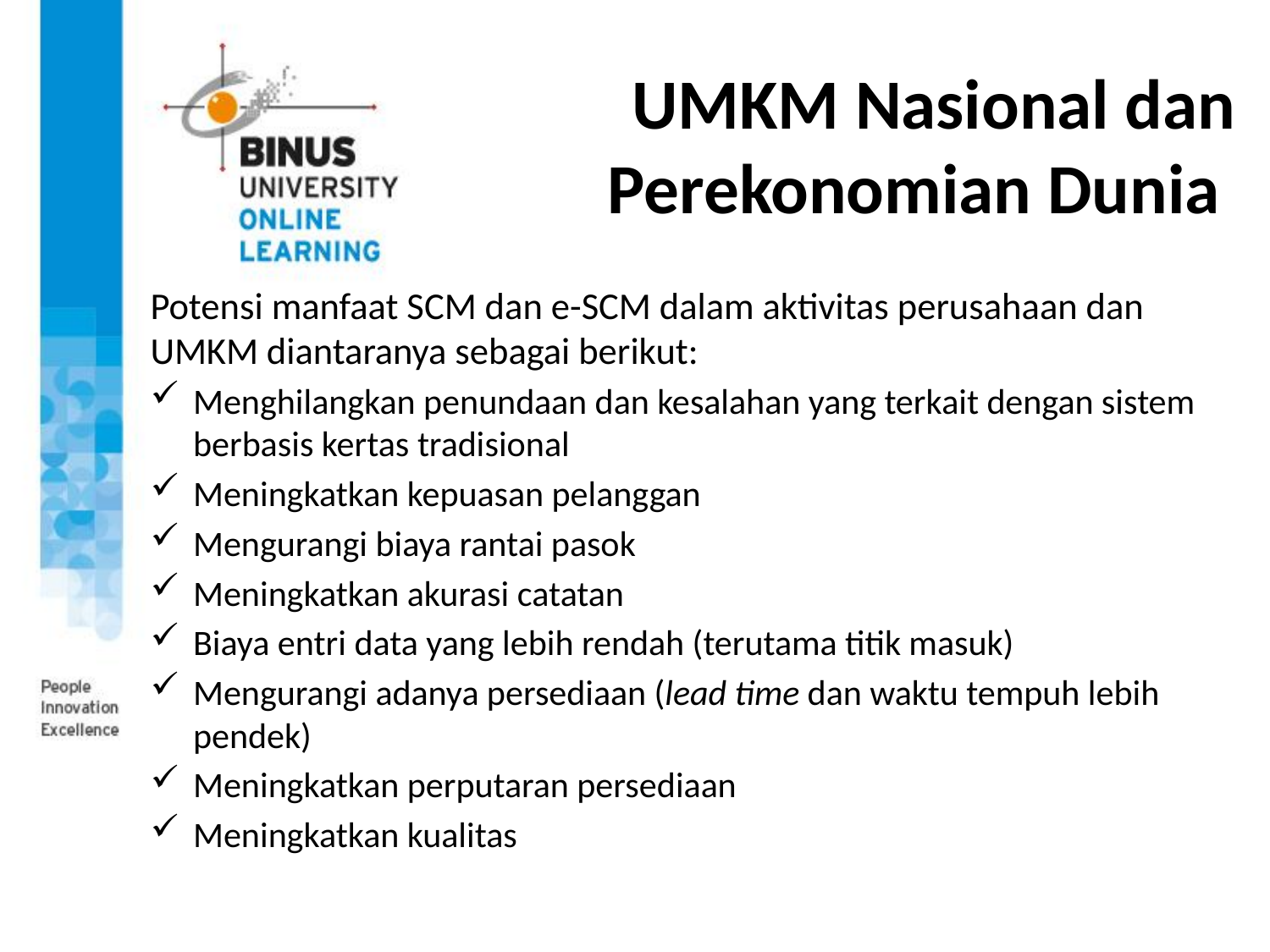

# UMKM Nasional dan Perekonomian Dunia
Potensi manfaat SCM dan e-SCM dalam aktivitas perusahaan dan UMKM diantaranya sebagai berikut:
Menghilangkan penundaan dan kesalahan yang terkait dengan sistem berbasis kertas tradisional
Meningkatkan kepuasan pelanggan
Mengurangi biaya rantai pasok
Meningkatkan akurasi catatan
Biaya entri data yang lebih rendah (terutama titik masuk)
Mengurangi adanya persediaan (lead time dan waktu tempuh lebih pendek)
Meningkatkan perputaran persediaan
Meningkatkan kualitas